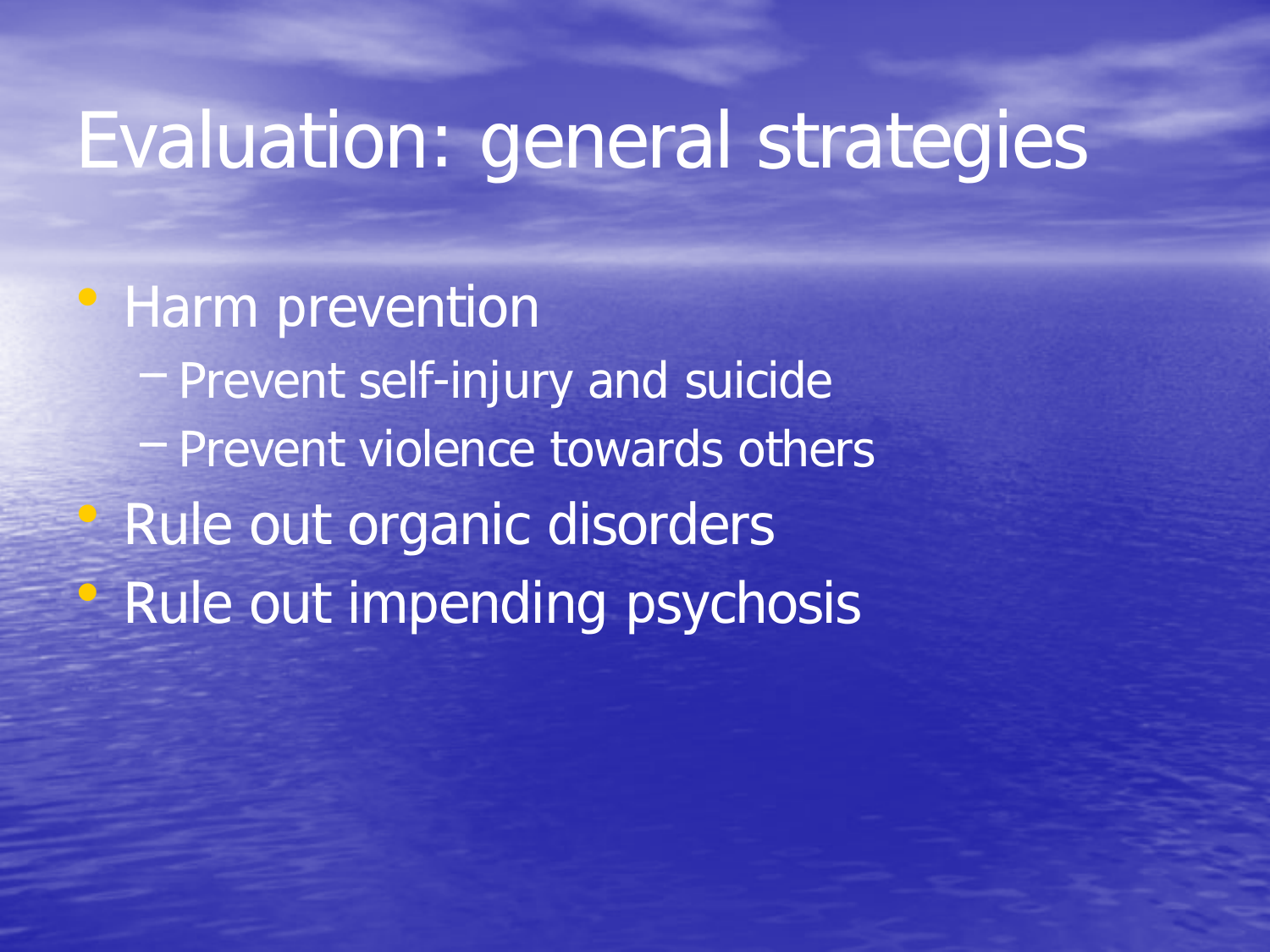

# Evaluation: general strategies
Harm prevention
Prevent self-injury and suicide
Prevent violence towards others
Rule out organic disorders
Rule out impending psychosis